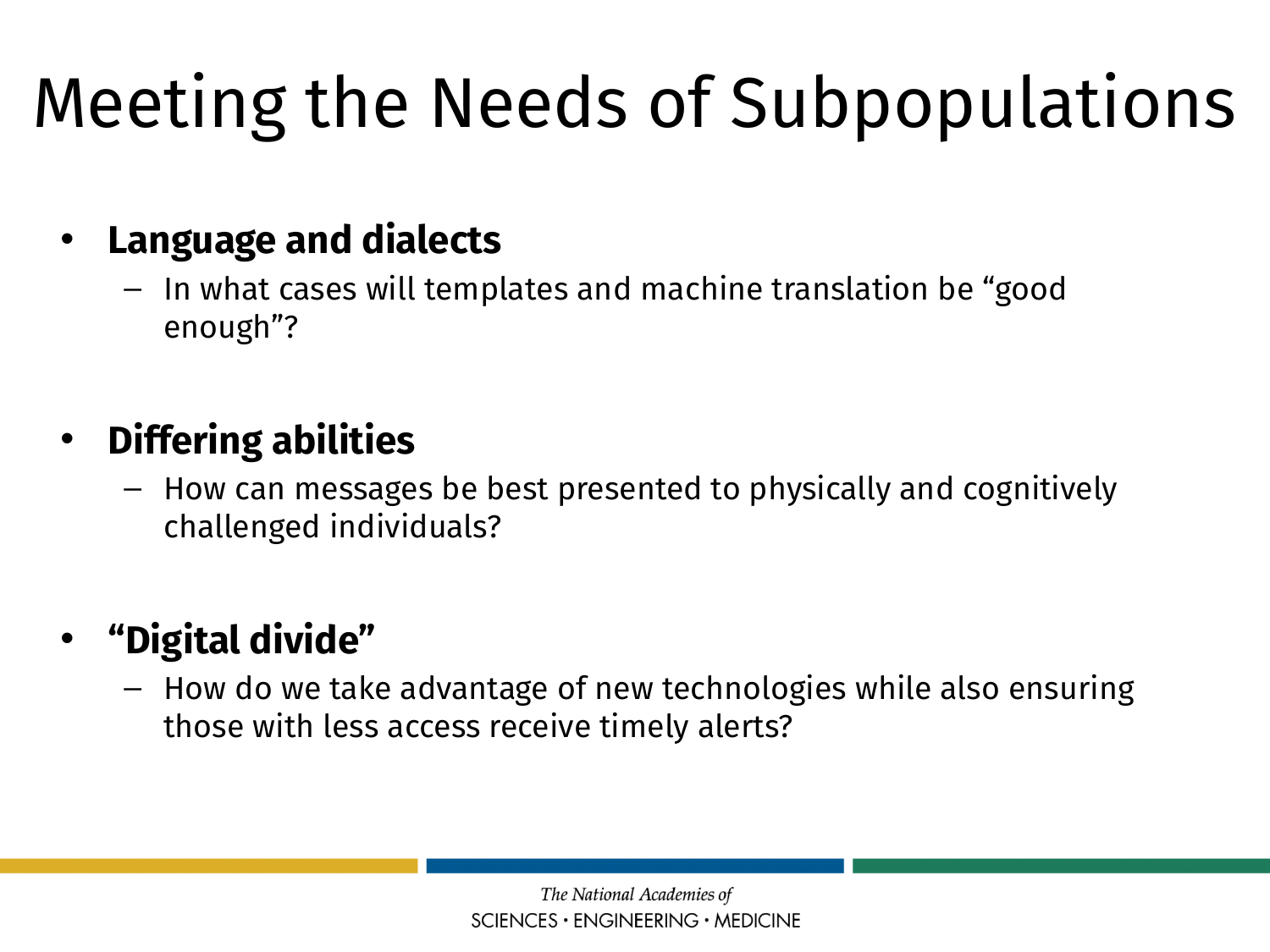

# Meeting the Needs of Subpopulations
Language and dialects
In what cases will templates and machine translation be “good enough”?

Differing abilities
How can messages be best presented to physically and cognitively challenged individuals?

“Digital divide”
How do we take advantage of new technologies while also ensuring those with less access receive timely alerts?